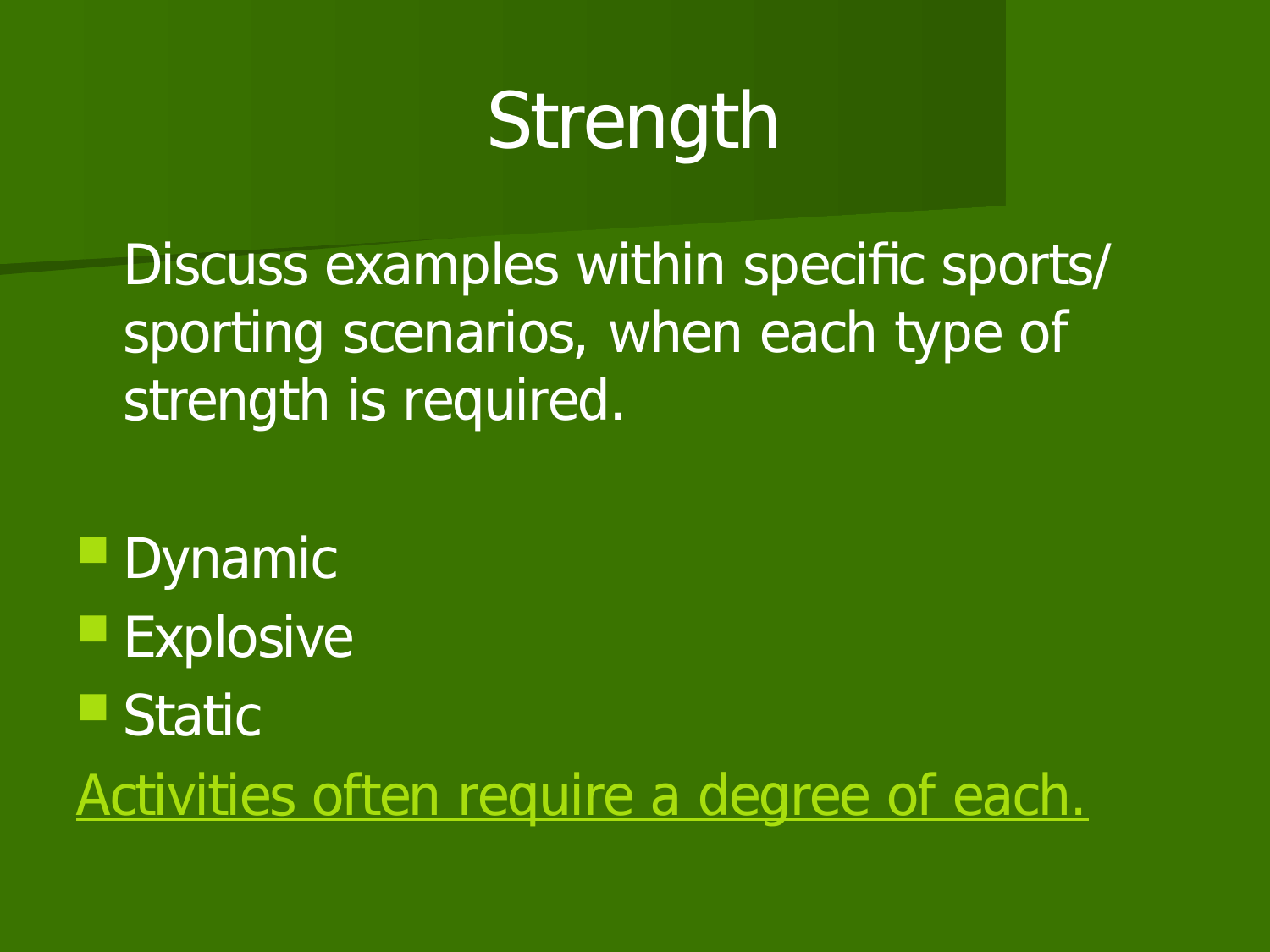

# Strength
	Discuss examples within specific sports/ sporting scenarios, when each type of strength is required.

Dynamic
Explosive
Static
Activities often require a degree of each.